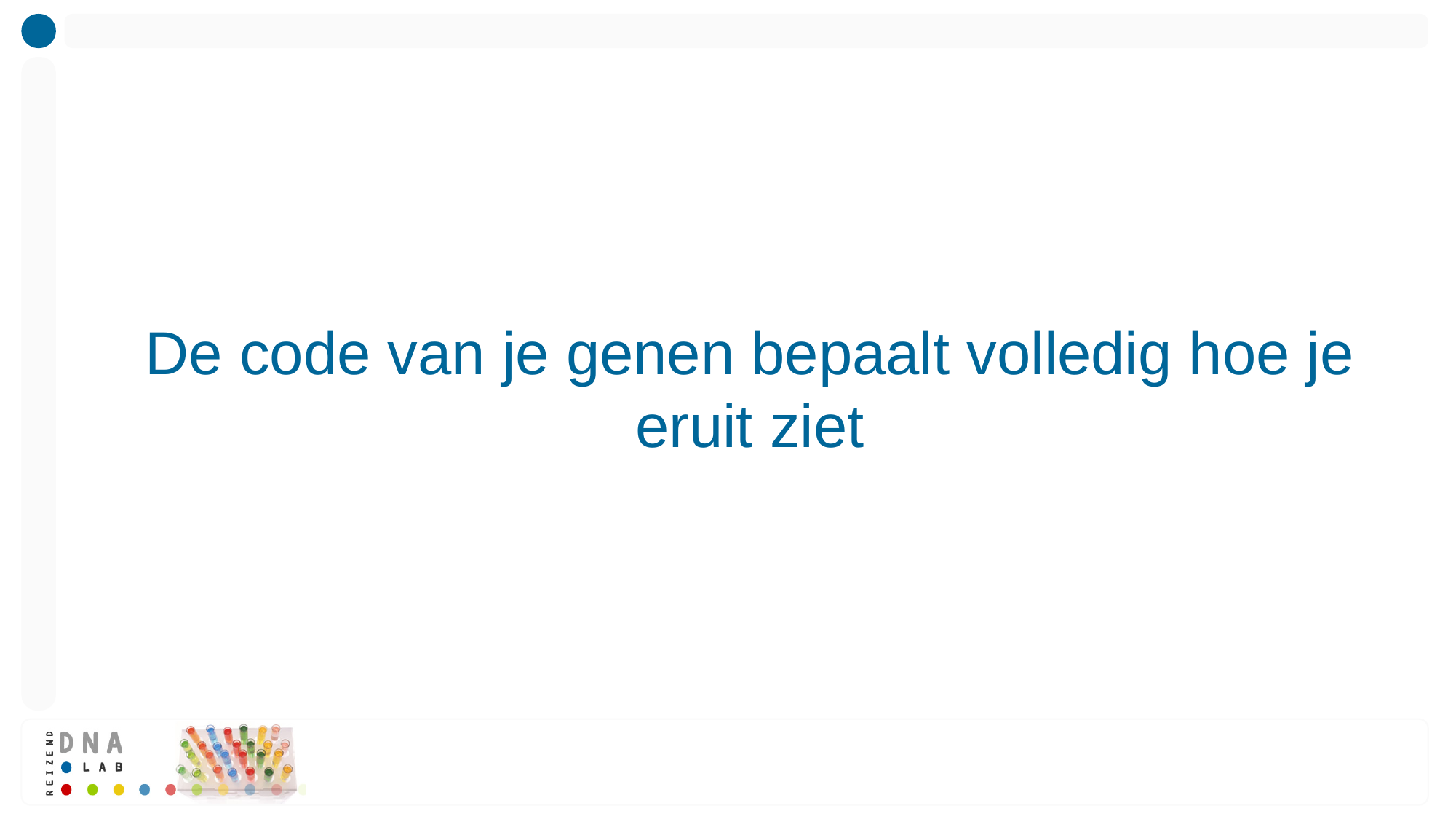

# De code van je genen bepaalt volledig hoe je eruit ziet